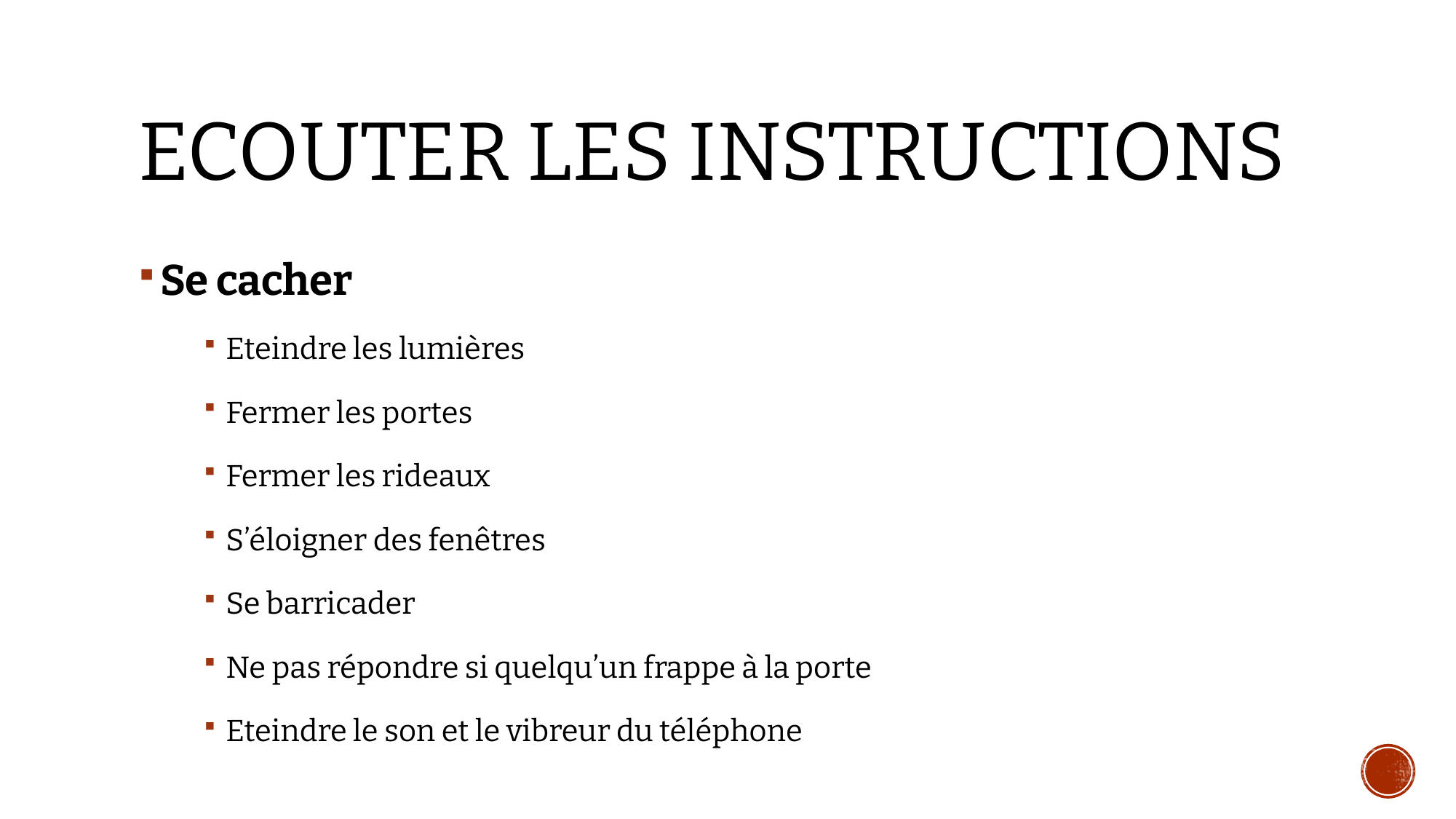

# Ecouter les instructions
Se cacher
Eteindre les lumières
Fermer les portes
Fermer les rideaux
S’éloigner des fenêtres
Se barricader
Ne pas répondre si quelqu’un frappe à la porte
Eteindre le son et le vibreur du téléphone